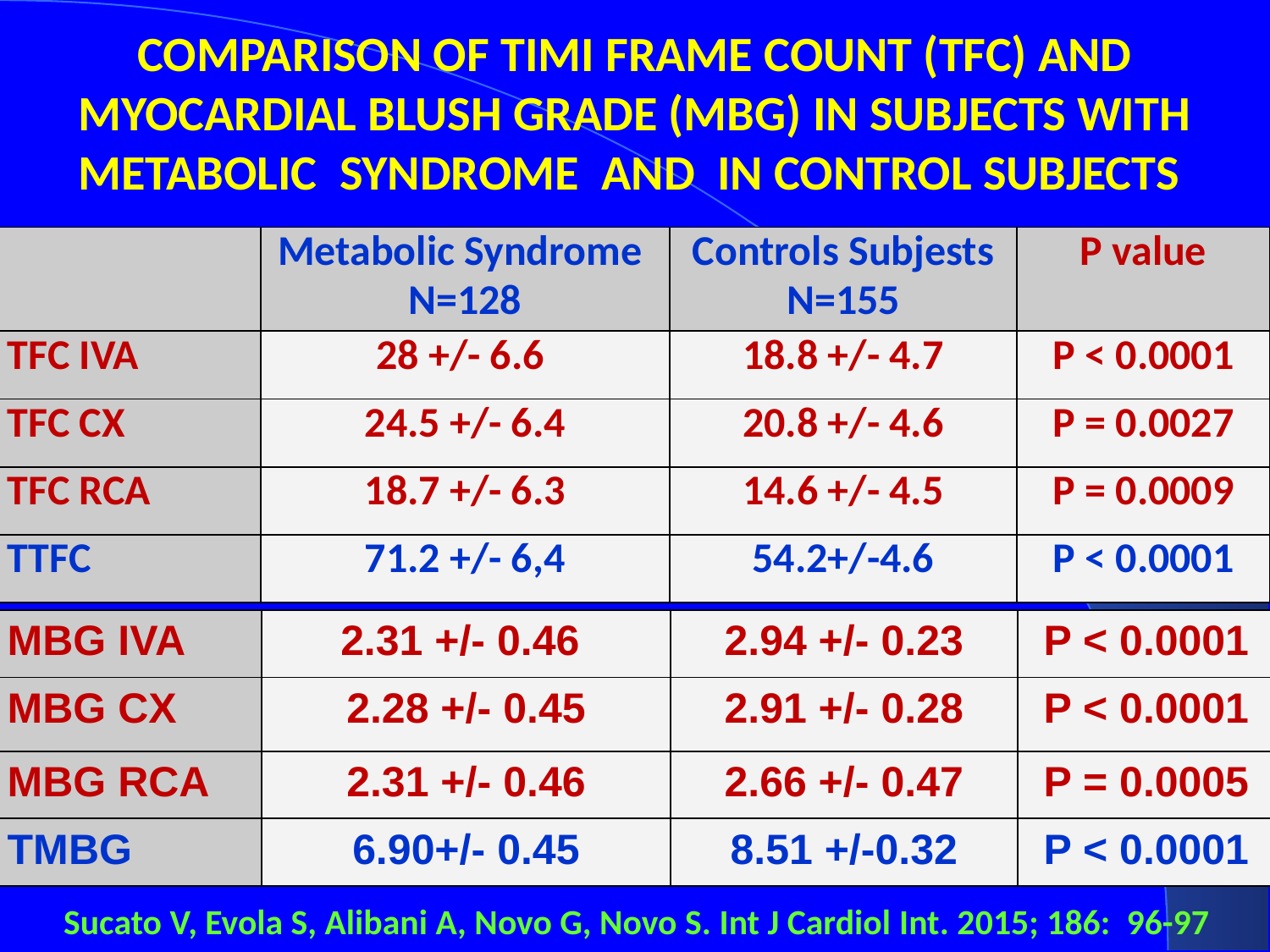

Comparison of TIMI FRAME COUNT (TFC) and MYOCARDIAL BLUSH GRADE (MBG) IN SUBJECTS WITH metabolic  syndrome  and  IN control subjects
|  | Metabolic Syndrome N=128 | Controls Subjests N=155 | P value |
| --- | --- | --- | --- |
| TFC IVA | 28 +/- 6.6 | 18.8 +/- 4.7 | P < 0.0001 |
| TFC CX | 24.5 +/- 6.4 | 20.8 +/- 4.6 | P = 0.0027 |
| TFC RCA | 18.7 +/- 6.3 | 14.6 +/- 4.5 | P = 0.0009 |
| TTFC | 71.2 +/- 6,4 | 54.2+/-4.6 | P < 0.0001 |
| MBG IVA | 2.31 +/- 0.46 | 2.94 +/- 0.23 | P < 0.0001 |
| --- | --- | --- | --- |
| MBG CX | 2.28 +/- 0.45 | 2.91 +/- 0.28 | P < 0.0001 |
| MBG RCA | 2.31 +/- 0.46 | 2.66 +/- 0.47 | P = 0.0005 |
| TMBG | 6.90+/- 0.45 | 8.51 +/-0.32 | P < 0.0001 |
26
Sucato V, Evola S, Alibani A, Novo G, Novo S. Int J Cardiol Int. 2015; 186:  96-97